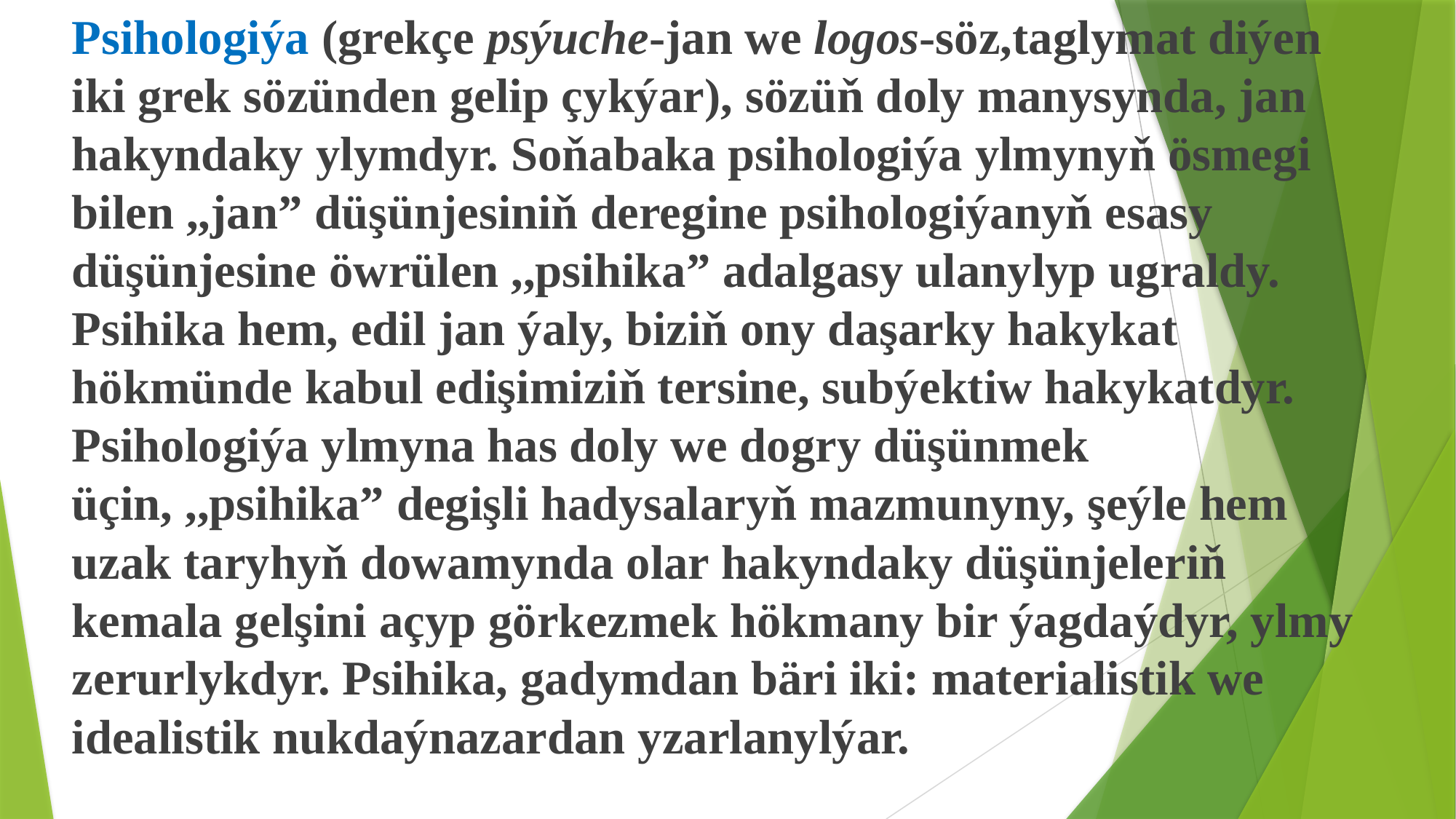

Psihologiýa (grekçe psýuche-jan we logos-söz,taglymat diýen iki grek sözünden gelip çykýar), sözüň doly manysynda, jan hakyndaky ylymdyr. Soňabaka psihologiýa ylmynyň ösmegi bilen ,,jan” düşünjesiniň deregine psihologiýanyň esasy düşünjesine öwrülen ,,psihika” adalgasy ulanylyp ugraldy. Psihika hem, edil jan ýaly, biziň ony daşarky hakykat hökmünde kabul edişimiziň tersine, subýektiw hakykatdyr. Psihologiýa ylmyna has doly we dogry düşünmek üçin, ,,psihika” degişli hadysalaryň mazmunyny, şeýle hem uzak taryhyň dowamynda olar hakyndaky düşünjeleriň kemala gelşini açyp görkezmek hökmany bir ýagdaýdyr, ylmy zerurlykdyr. Psihika, gadymdan bäri iki: materialistik we idealistik nukdaýnazardan yzarlanylýar.